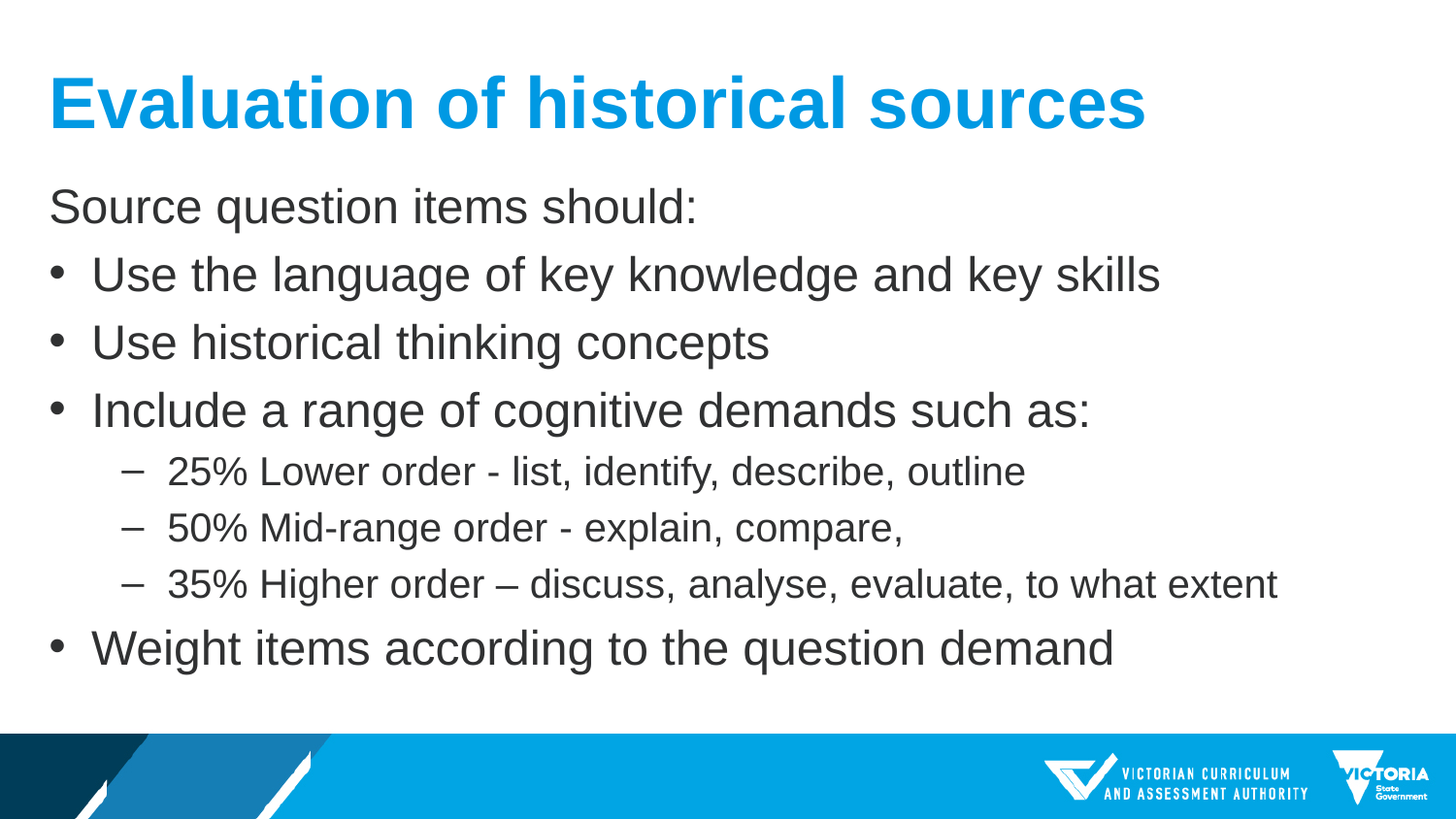

# Evaluation of historical sources
Source question items should:
Use the language of key knowledge and key skills
Use historical thinking concepts
Include a range of cognitive demands such as:
25% Lower order - list, identify, describe, outline
50% Mid-range order - explain, compare,
35% Higher order – discuss, analyse, evaluate, to what extent
Weight items according to the question demand